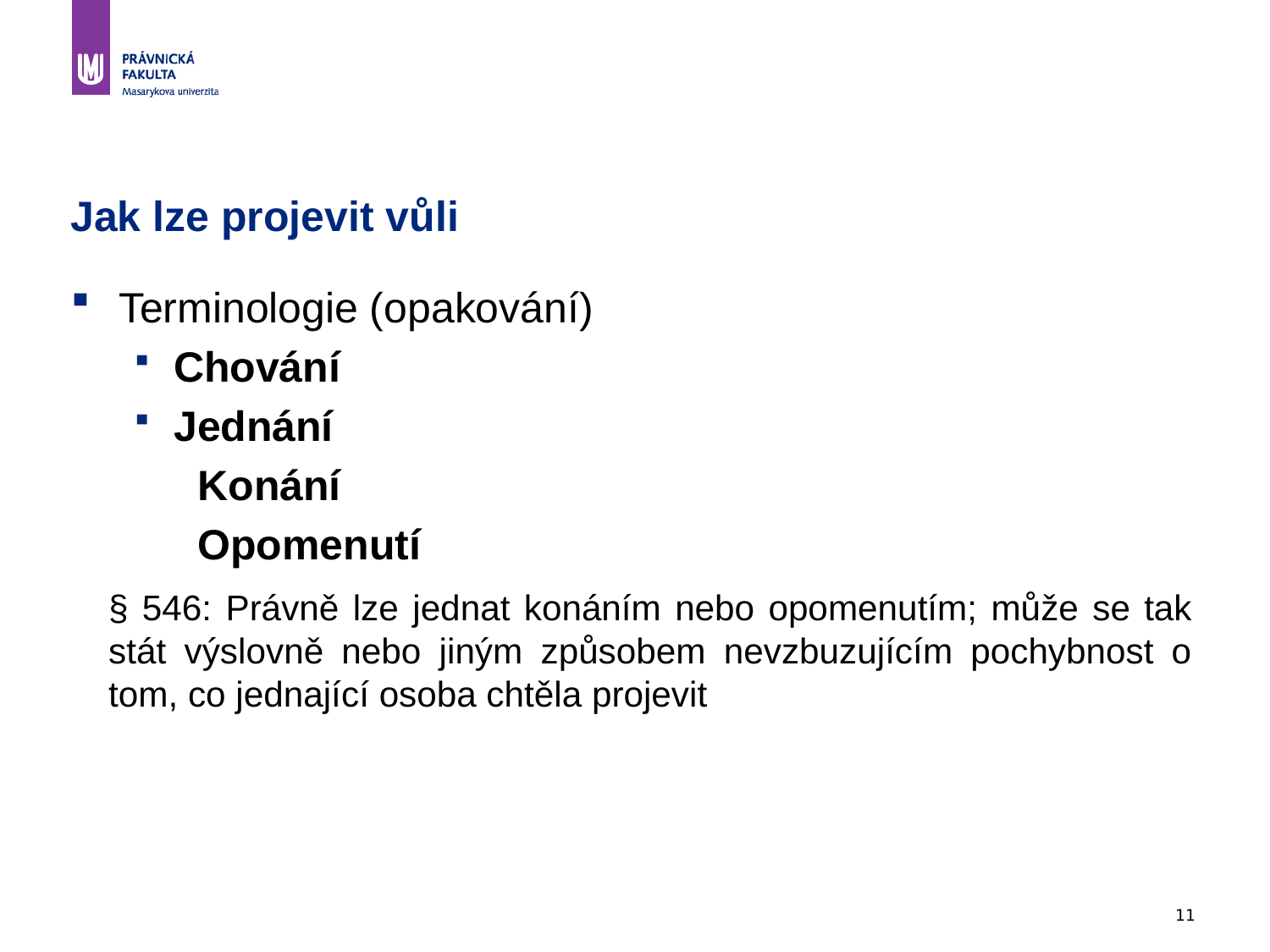

11
# Jak lze projevit vůli
Terminologie (opakování)
Chování
Jednání
Konání
Opomenutí
§ 546: Právně lze jednat konáním nebo opomenutím; může se tak stát výslovně nebo jiným způsobem nevzbuzujícím pochybnost o tom, co jednající osoba chtěla projevit